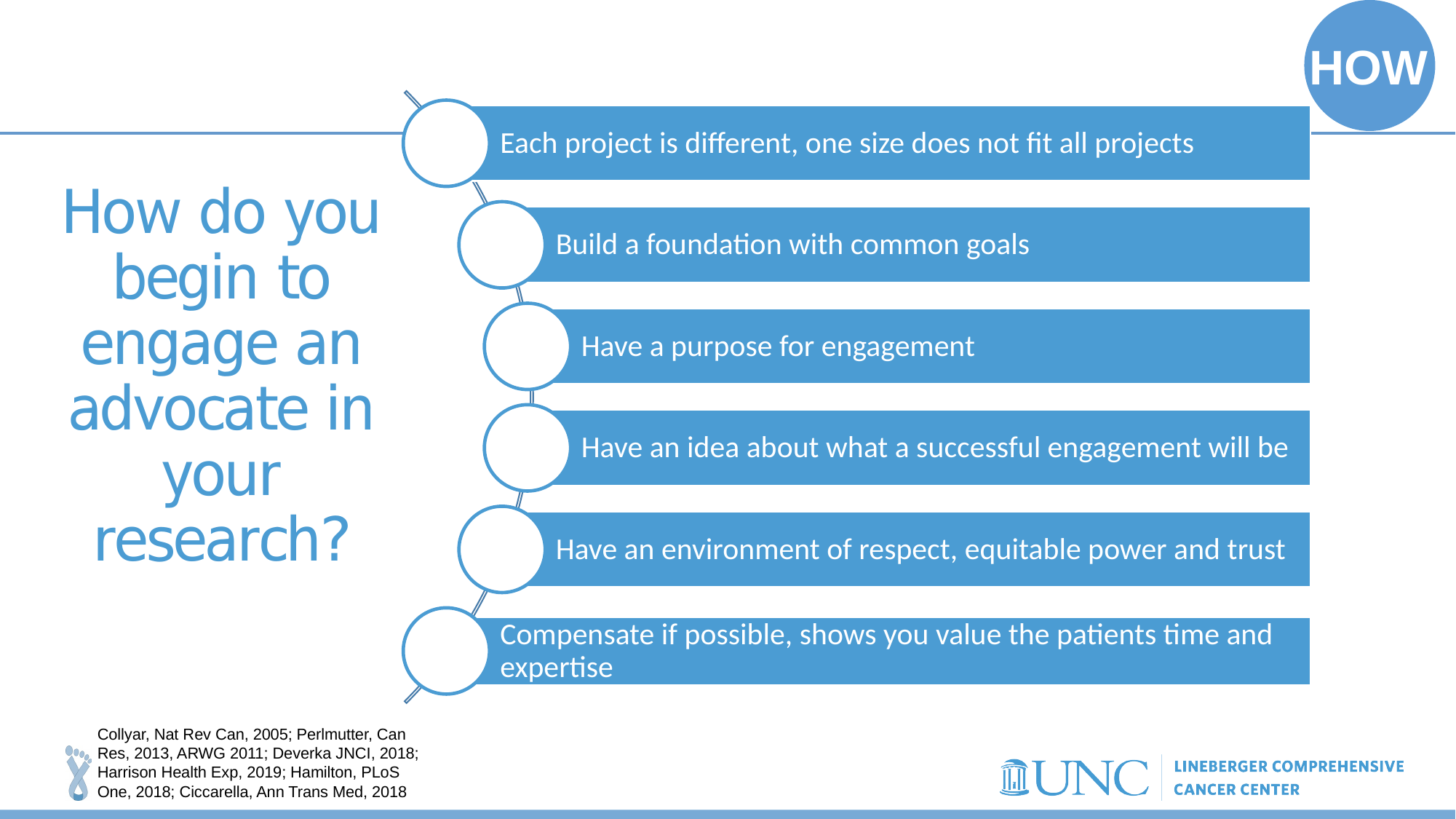

How
Each project is different, one size does not fit all projects
Build a foundation with common goals
Have a purpose for engagement
Have an idea about what a successful engagement will be
Have an environment of respect, equitable power and trust
Compensate if possible, shows you value the patients time and expertise
# How do you begin to engage an advocate in your research?
Collyar, Nat Rev Can, 2005; Perlmutter, Can Res, 2013, ARWG 2011; Deverka JNCI, 2018; Harrison Health Exp, 2019; Hamilton, PLoS One, 2018; Ciccarella, Ann Trans Med, 2018